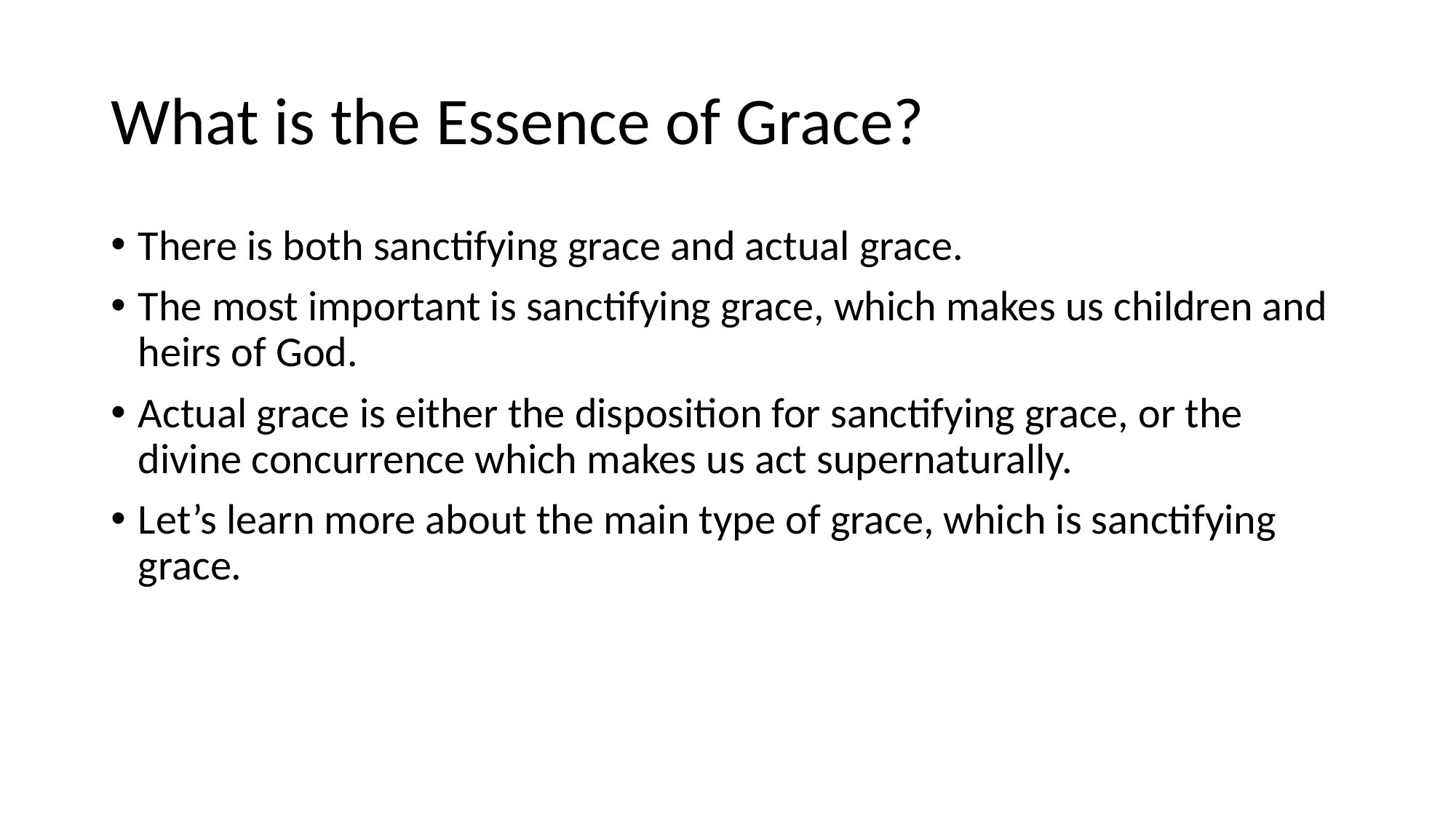

# What is the Essence of Grace?
There is both sanctifying grace and actual grace.
The most important is sanctifying grace, which makes us children and heirs of God.
Actual grace is either the disposition for sanctifying grace, or the divine concurrence which makes us act supernaturally.
Let’s learn more about the main type of grace, which is sanctifying grace.